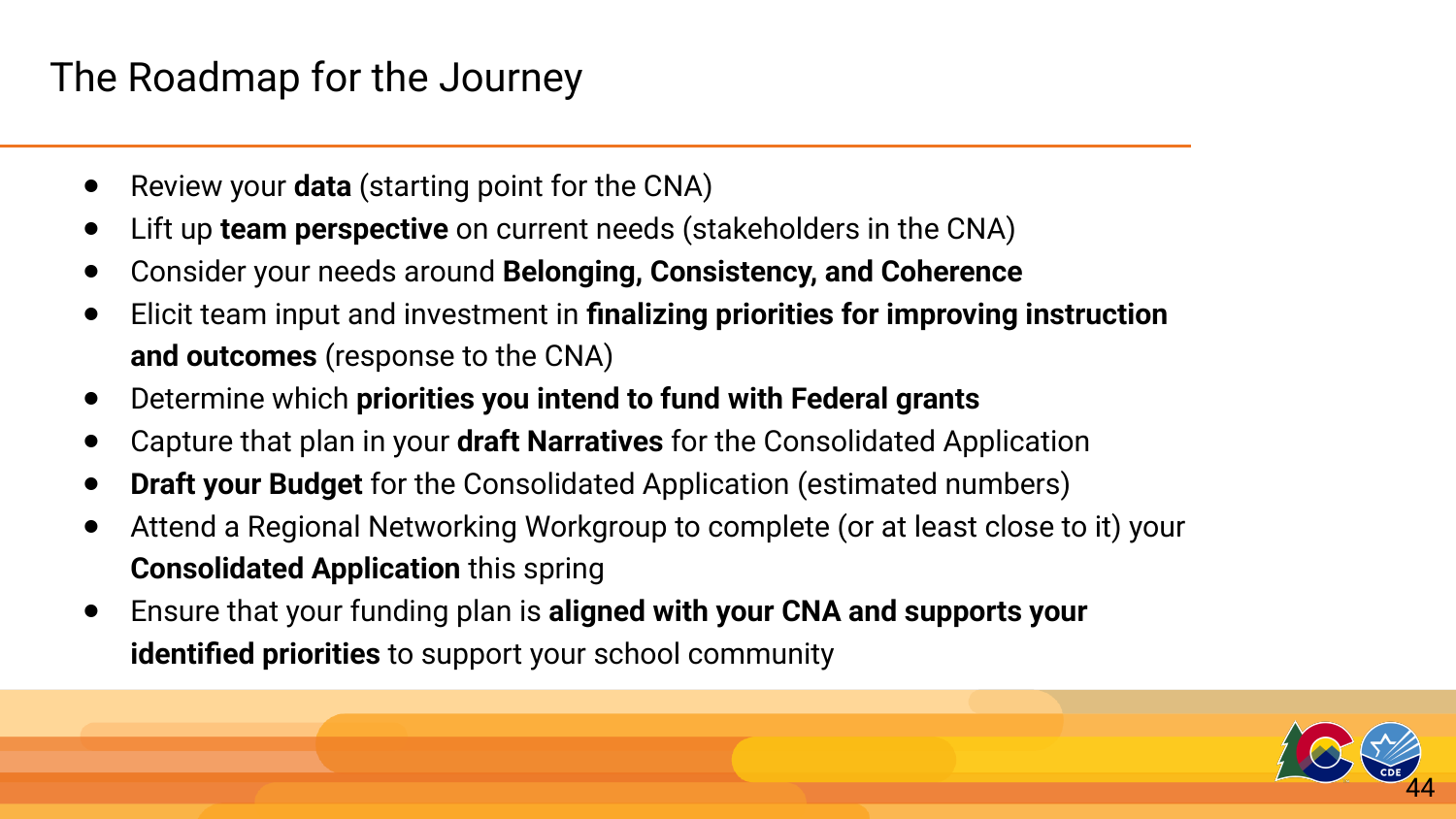

# The Roadmap for the Journey
Review your data (starting point for the CNA)
Lift up team perspective on current needs (stakeholders in the CNA)
Consider your needs around Belonging, Consistency, and Coherence
Elicit team input and investment in finalizing priorities for improving instruction and outcomes (response to the CNA)
Determine which priorities you intend to fund with Federal grants
Capture that plan in your draft Narratives for the Consolidated Application
Draft your Budget for the Consolidated Application (estimated numbers)
Attend a Regional Networking Workgroup to complete (or at least close to it) your Consolidated Application this spring
Ensure that your funding plan is aligned with your CNA and supports your identified priorities to support your school community
44